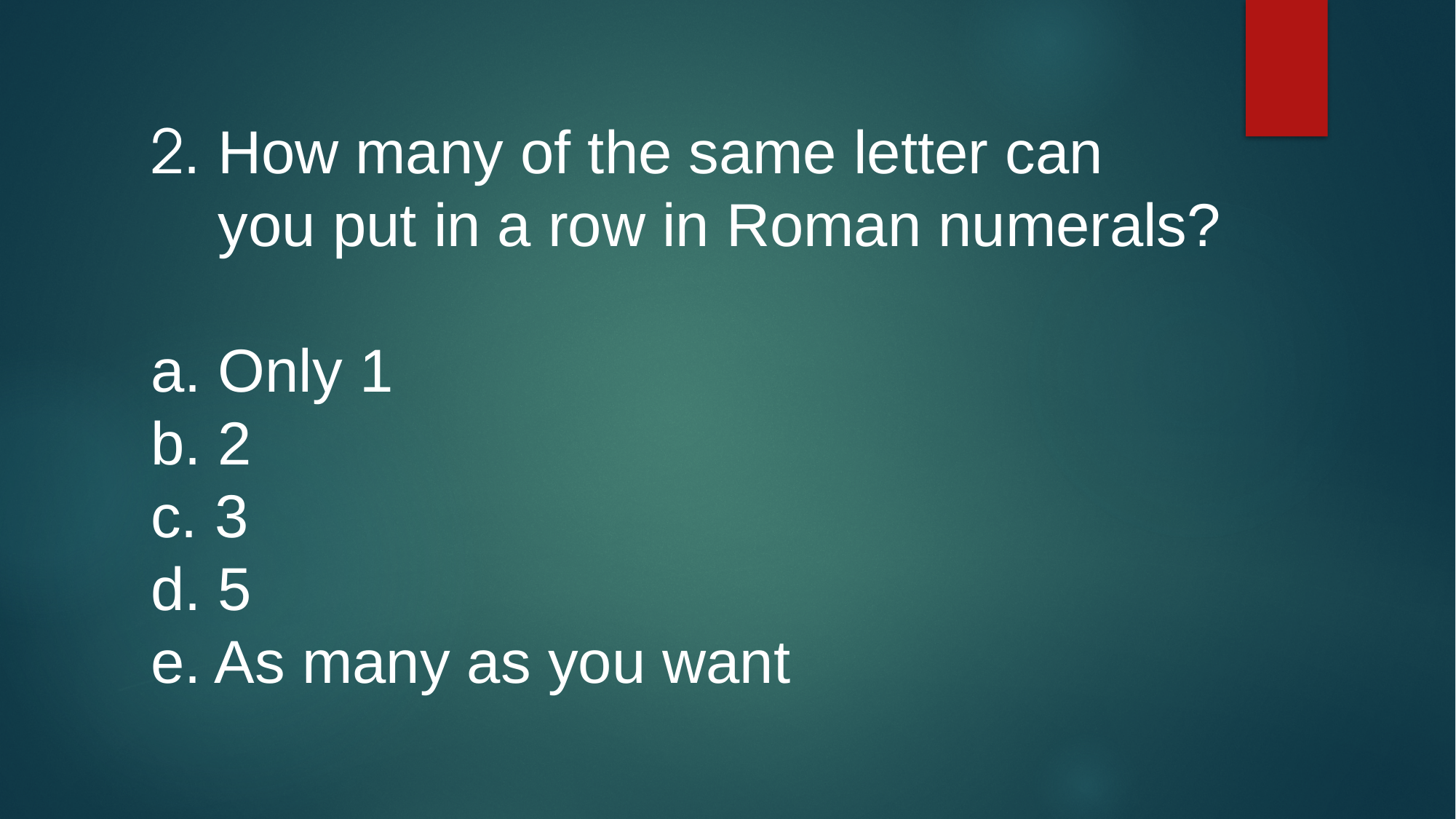

2. How many of the same letter can
    you put in a row in Roman numerals?
a. Only 1
b. 2
c. 3
d. 5
e. As many as you want